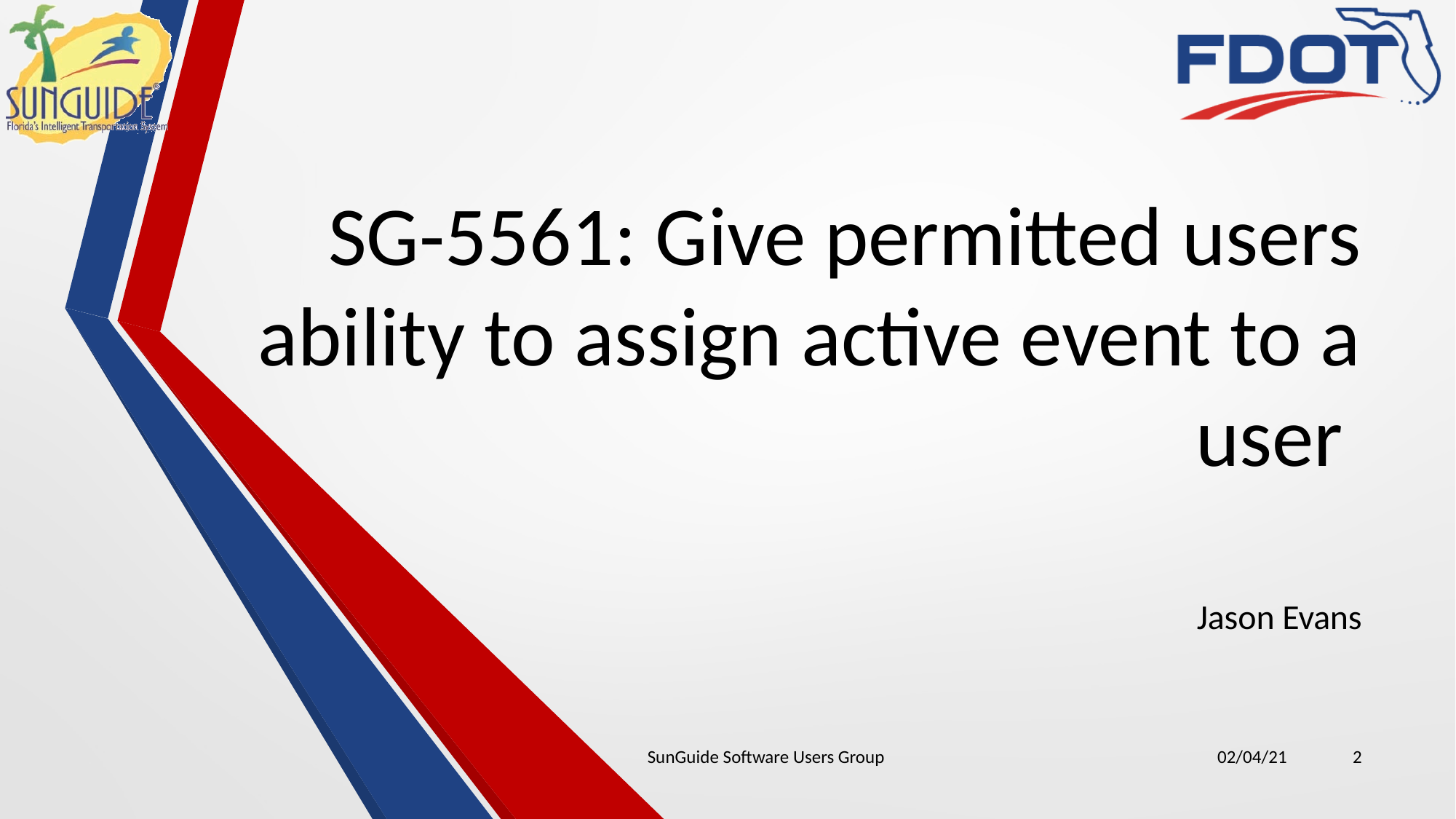

# SG-5561: Give permitted users ability to assign active event to a user

Jason Evans

SunGuide Software Users Group
02/04/21
2